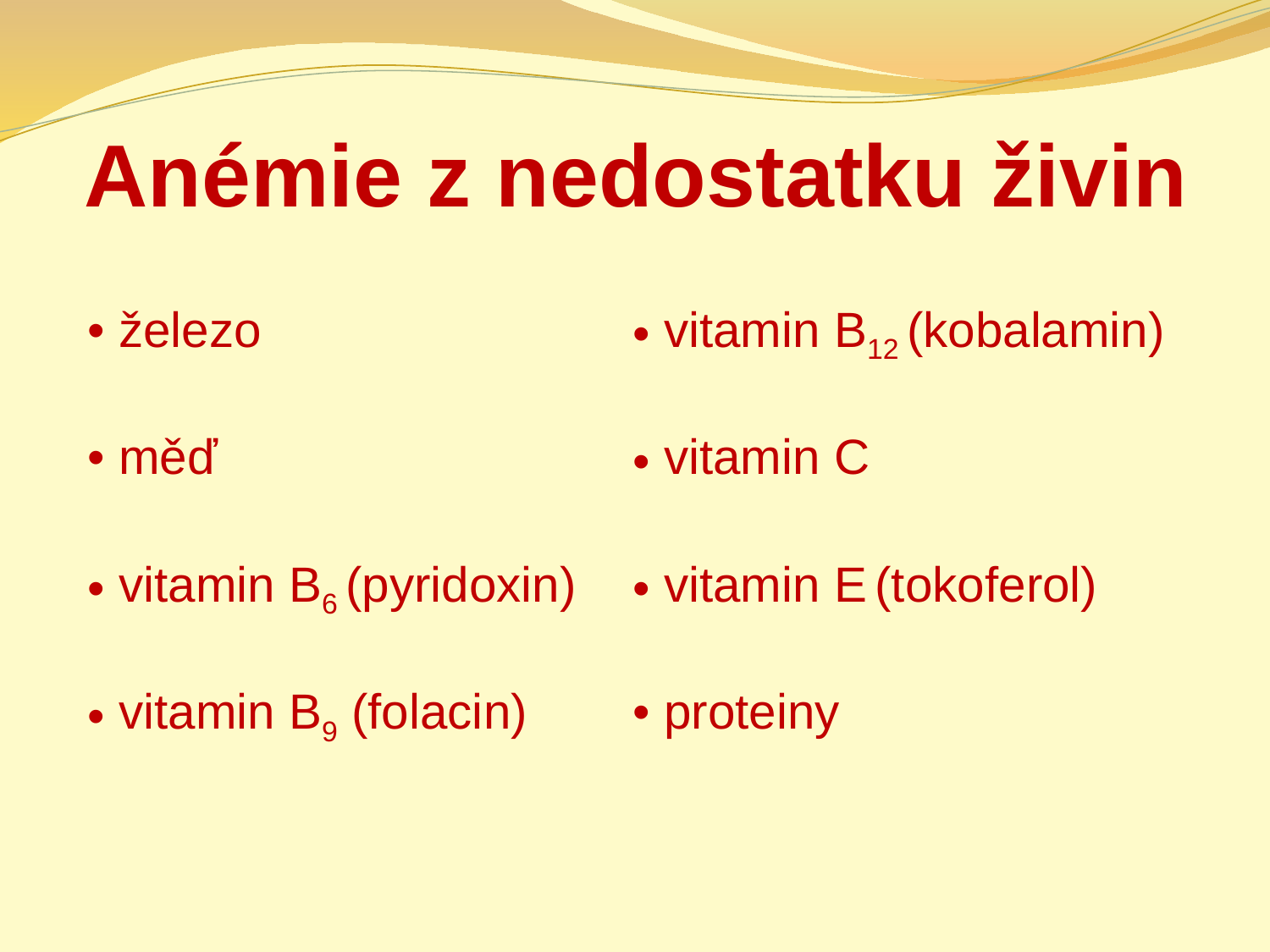

# Anémie z nedostatku živin
| železo | vitamin B12 (kobalamin) |
| --- | --- |
| měď | vitamin C |
| vitamin B6 (pyridoxin) | vitamin E (tokoferol) |
| vitamin B9 (folacin) | proteiny |